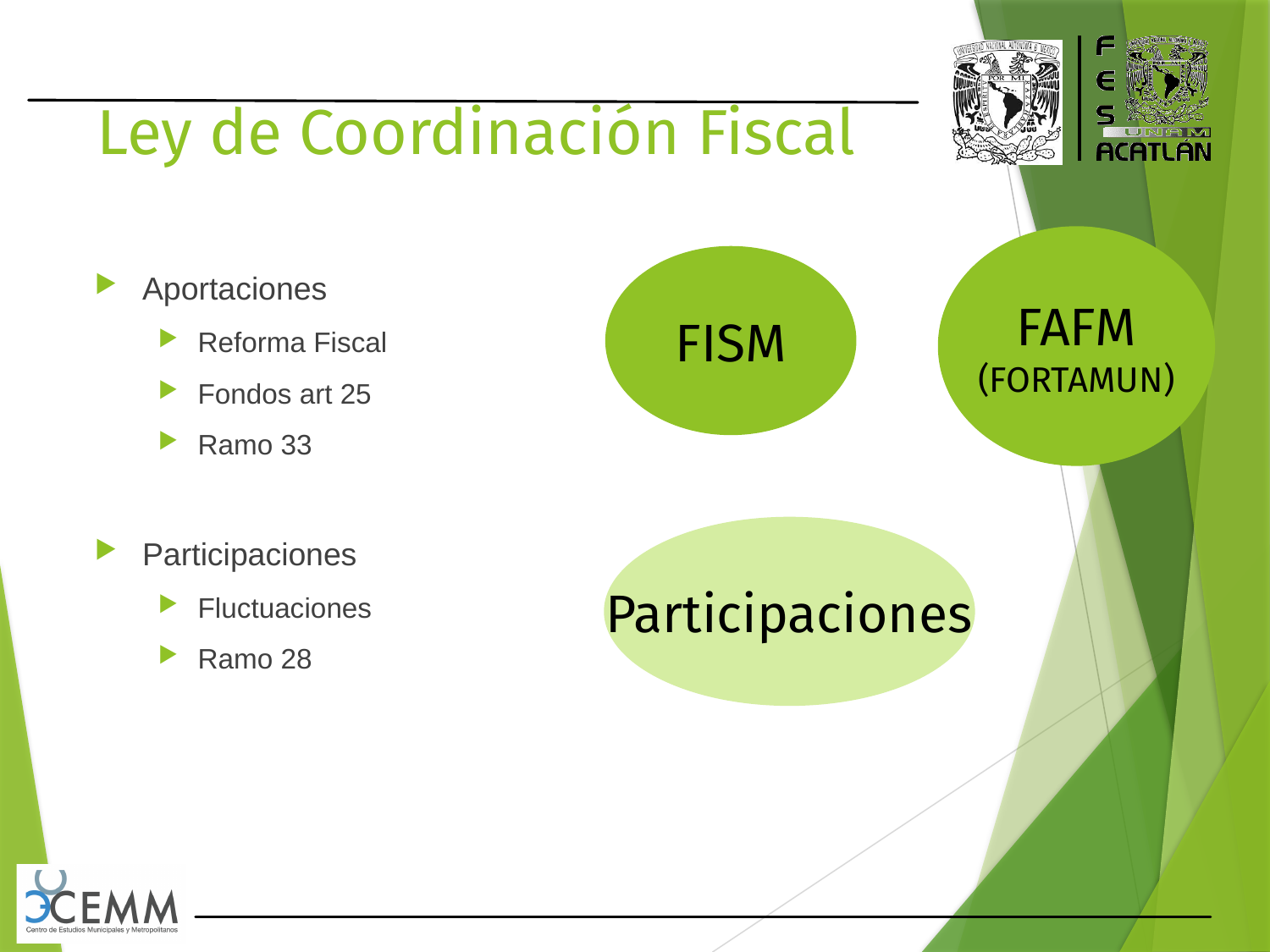

# Ley de Coordinación Fiscal
FAFM
(FORTAMUN)
FISM
Aportaciones
Reforma Fiscal
Fondos art 25
Ramo 33

Participaciones
Fluctuaciones
Ramo 28
Participaciones